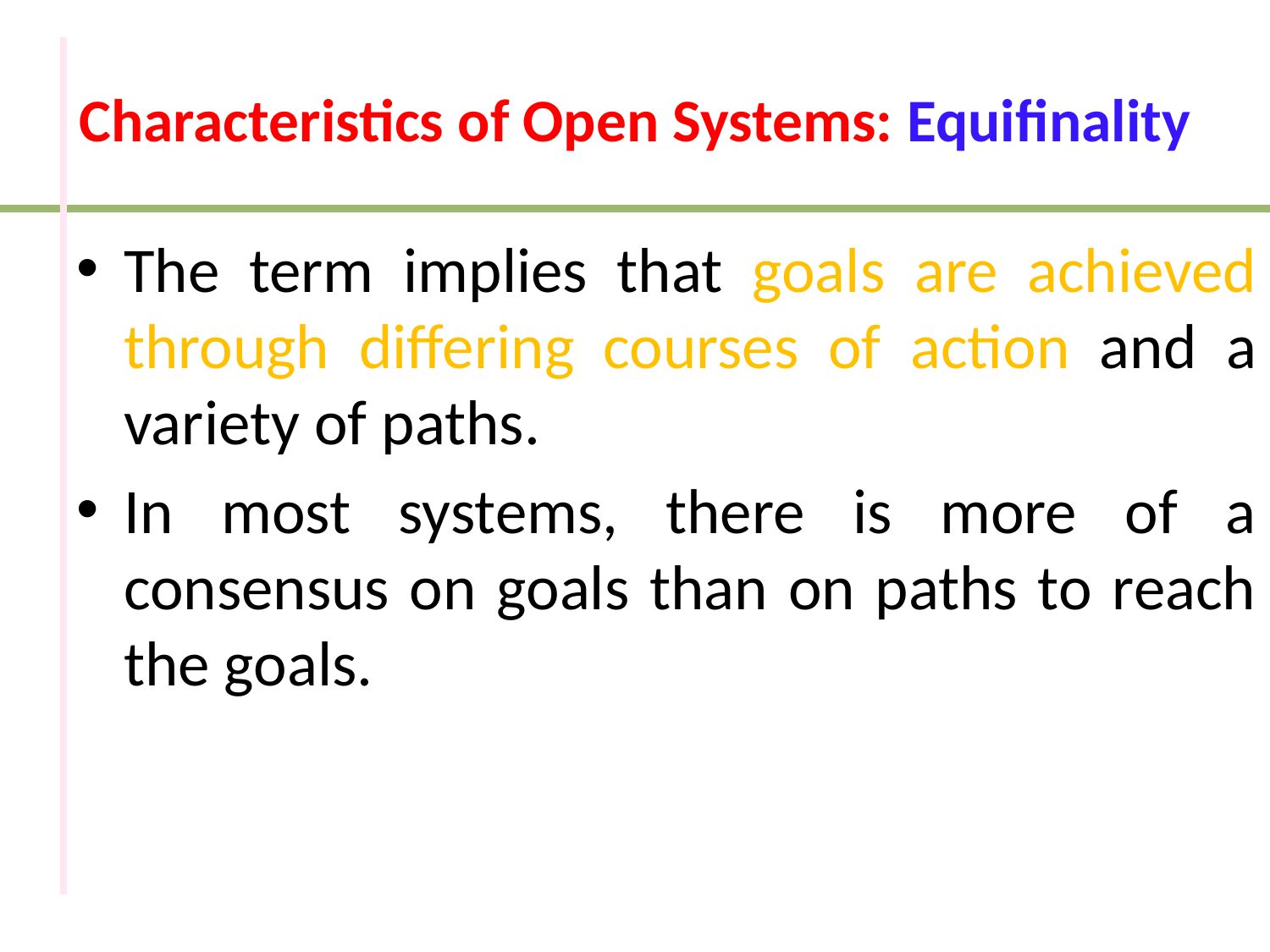

# Characteristics of Open Systems: Equifinality
The term implies that goals are achieved through differing courses of action and a variety of paths.
In most systems, there is more of a consensus on goals than on paths to reach the goals.